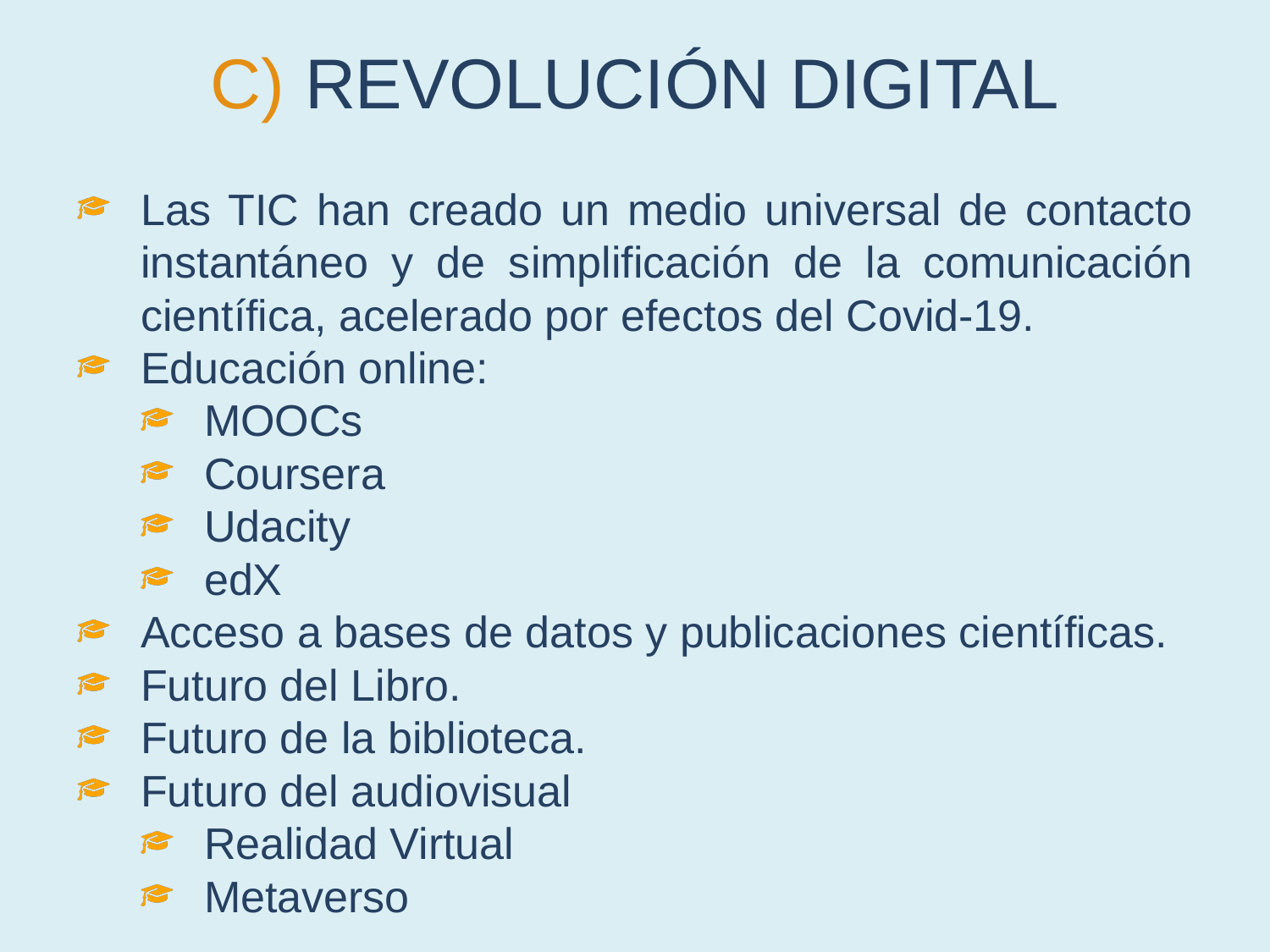

C) REVOLUCIÓN DIGITAL
Las TIC han creado un medio universal de contacto instantáneo y de simplificación de la comunicación científica, acelerado por efectos del Covid-19.
Educación online:
MOOCs
Coursera
Udacity
edX
Acceso a bases de datos y publicaciones científicas.
Futuro del Libro.
Futuro de la biblioteca.
Futuro del audiovisual
Realidad Virtual
Metaverso